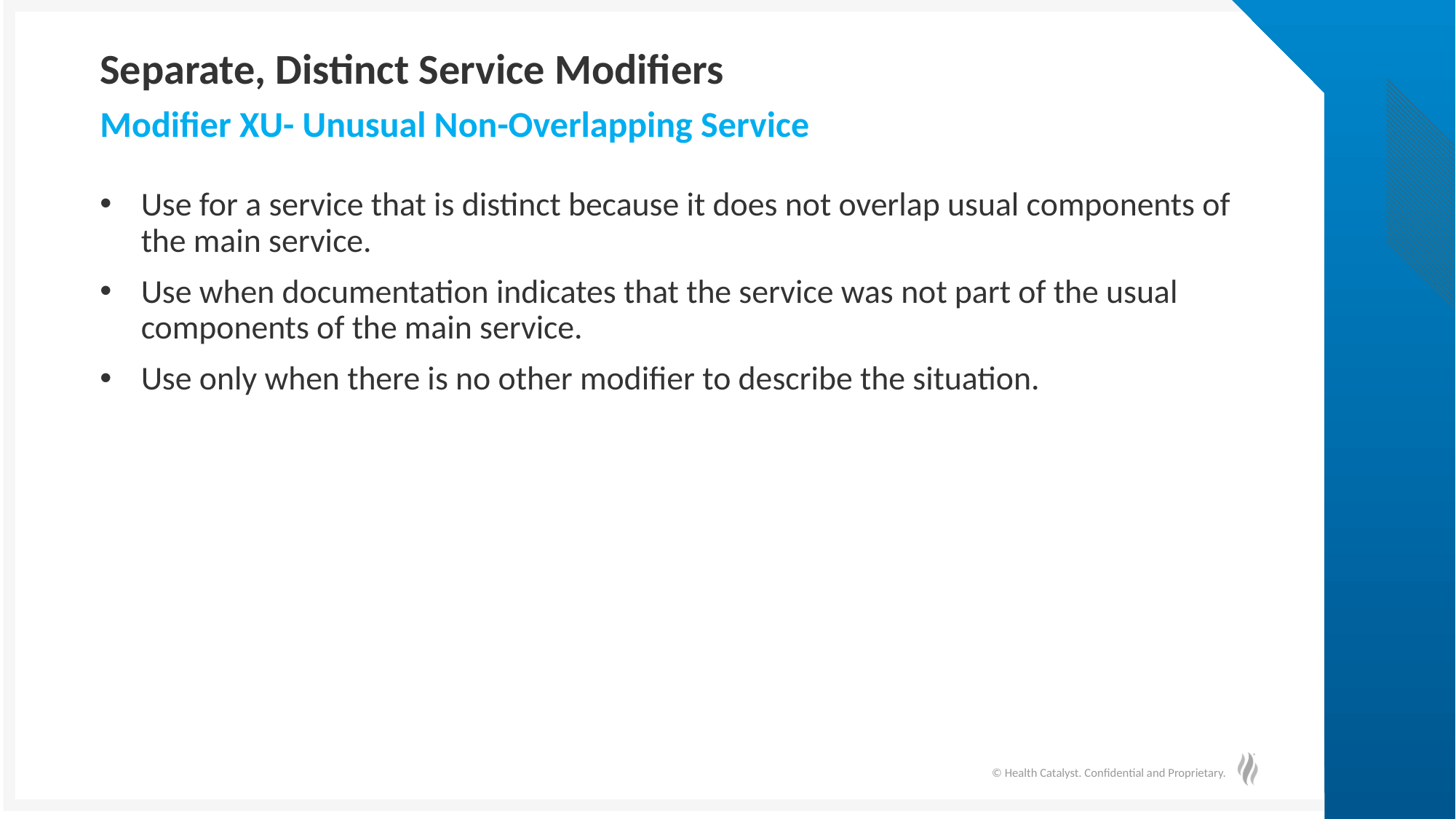

# Separate, Distinct Service Modifiers
Modifier XU- Unusual Non-Overlapping Service

Use for a service that is distinct because it does not overlap usual components of the main service.
Use when documentation indicates that the service was not part of the usual components of the main service.
Use only when there is no other modifier to describe the situation.